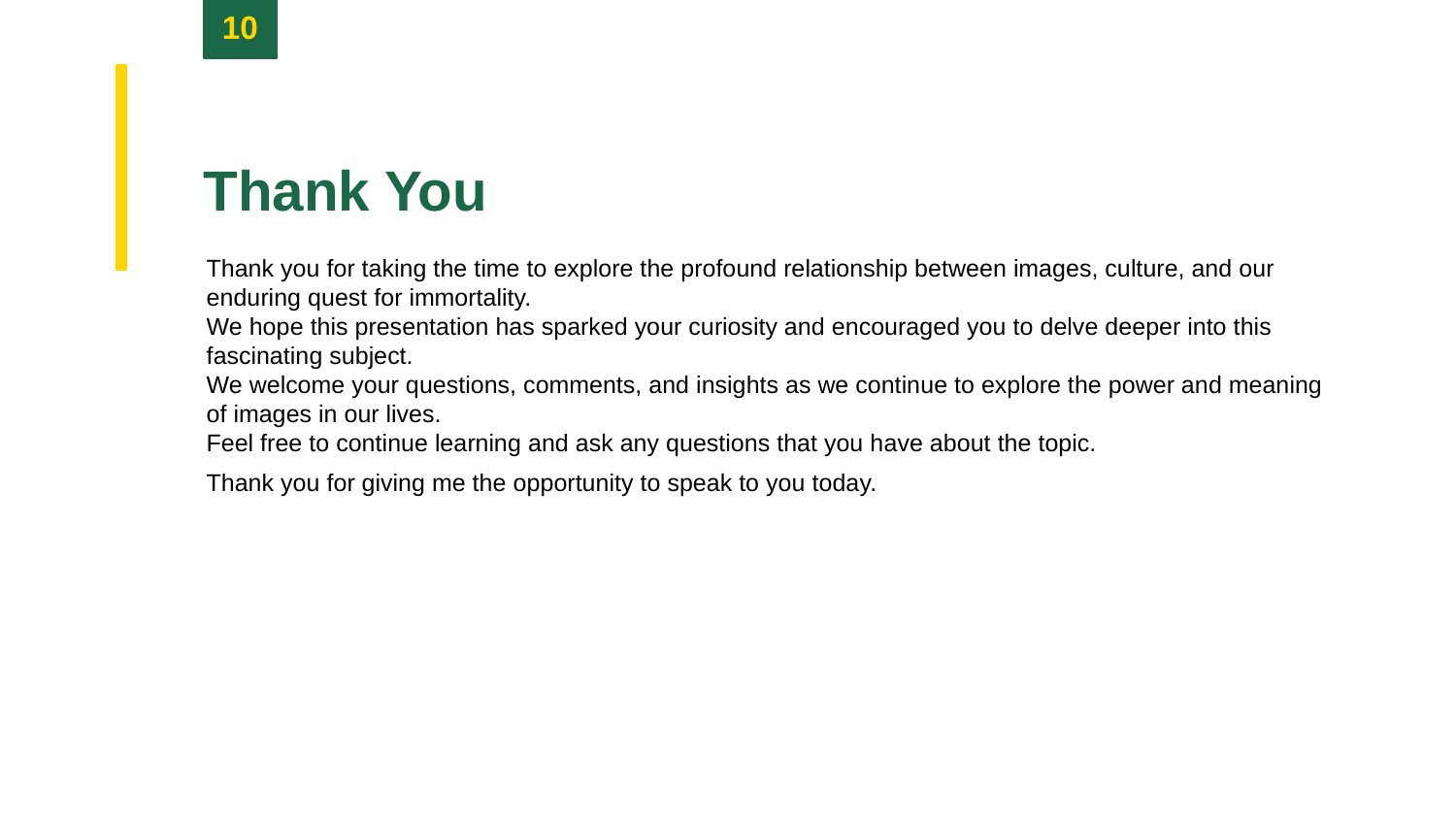

10

Thank You
Thank you for taking the time to explore the profound relationship between images, culture, and our enduring quest for immortality.
We hope this presentation has sparked your curiosity and encouraged you to delve deeper into this fascinating subject.
We welcome your questions, comments, and insights as we continue to explore the power and meaning of images in our lives.
Feel free to continue learning and ask any questions that you have about the topic.
Thank you for giving me the opportunity to speak to you today.